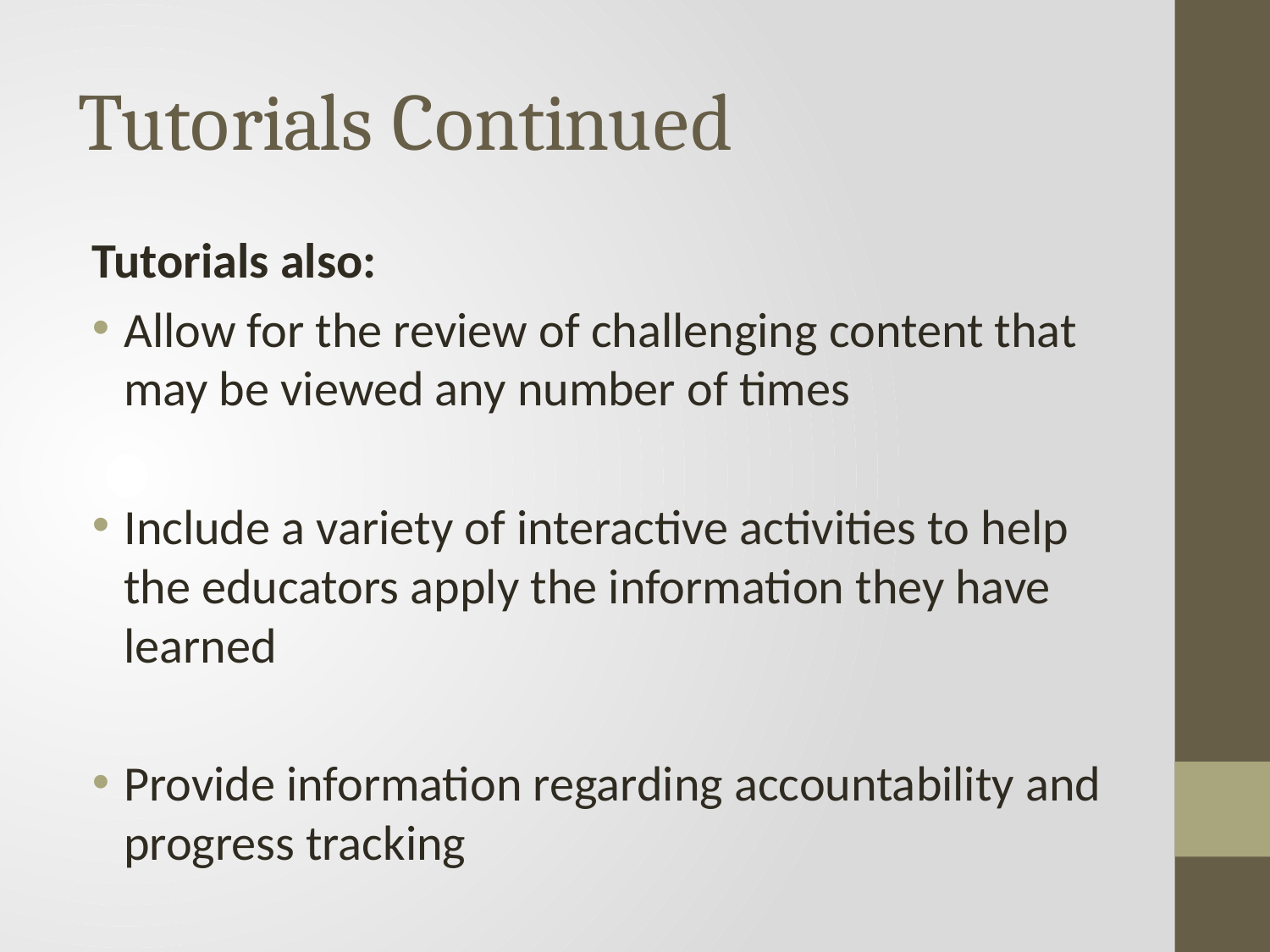

# Tutorials Continued
Tutorials also:
Allow for the review of challenging content that may be viewed any number of times

Include a variety of interactive activities to help the educators apply the information they have learned

Provide information regarding accountability and progress tracking